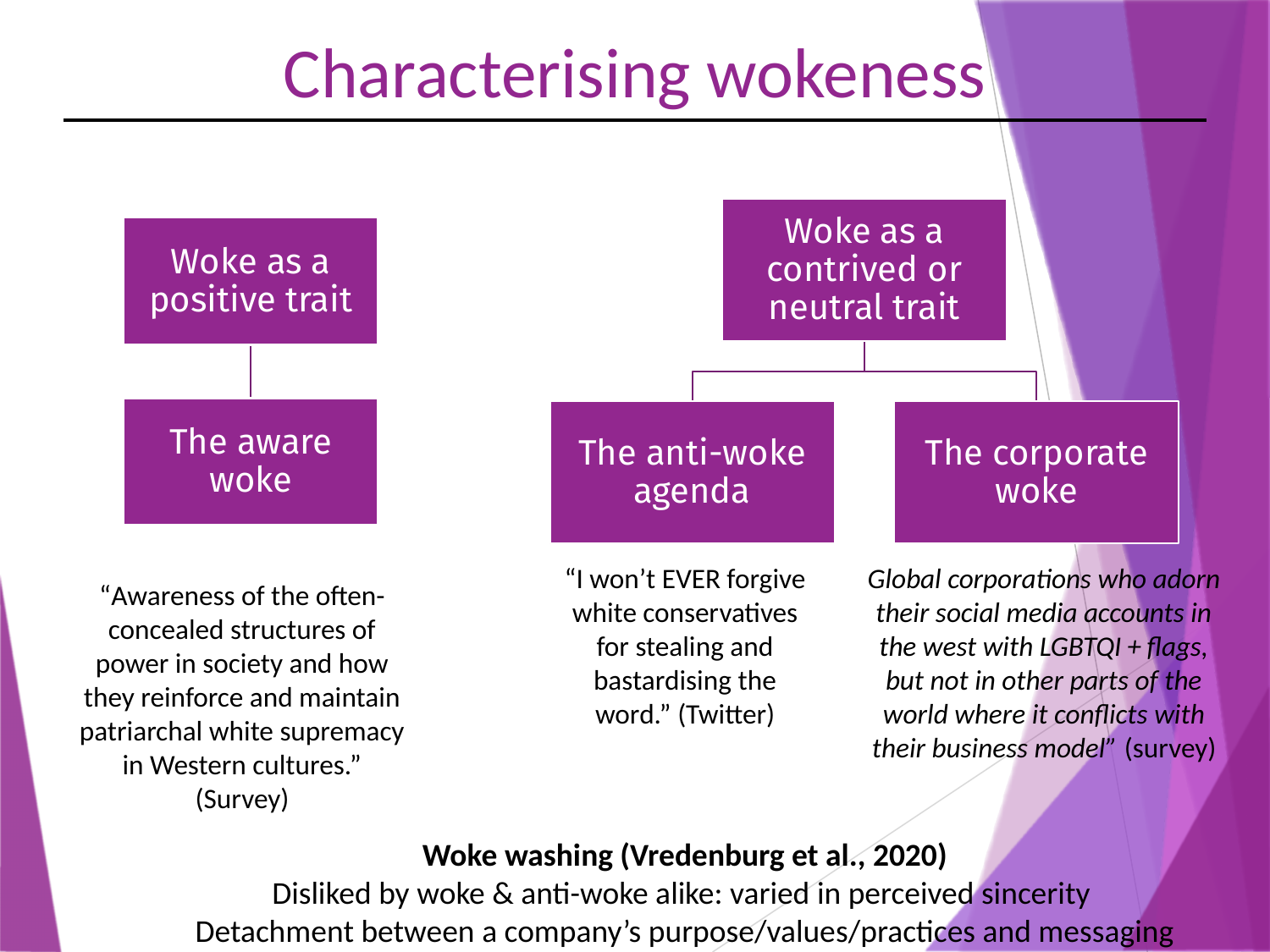

Characterising wokeness
Woke as a contrived or neutral trait
The anti-woke agenda
The corporate woke
Woke as a positive trait
The aware woke
“I won’t EVER forgive white conservatives for stealing and bastardising the word.” (Twitter)
Global corporations who adorn their social media accounts in the west with LGBTQI + flags, but not in other parts of the world where it conflicts with their business model” (survey)
“Awareness of the often-concealed structures of power in society and how they reinforce and maintain patriarchal white supremacy in Western cultures.” (Survey)
Woke washing (Vredenburg et al., 2020)
Disliked by woke & anti-woke alike: varied in perceived sincerity
Detachment between a company’s purpose/values/practices and messaging